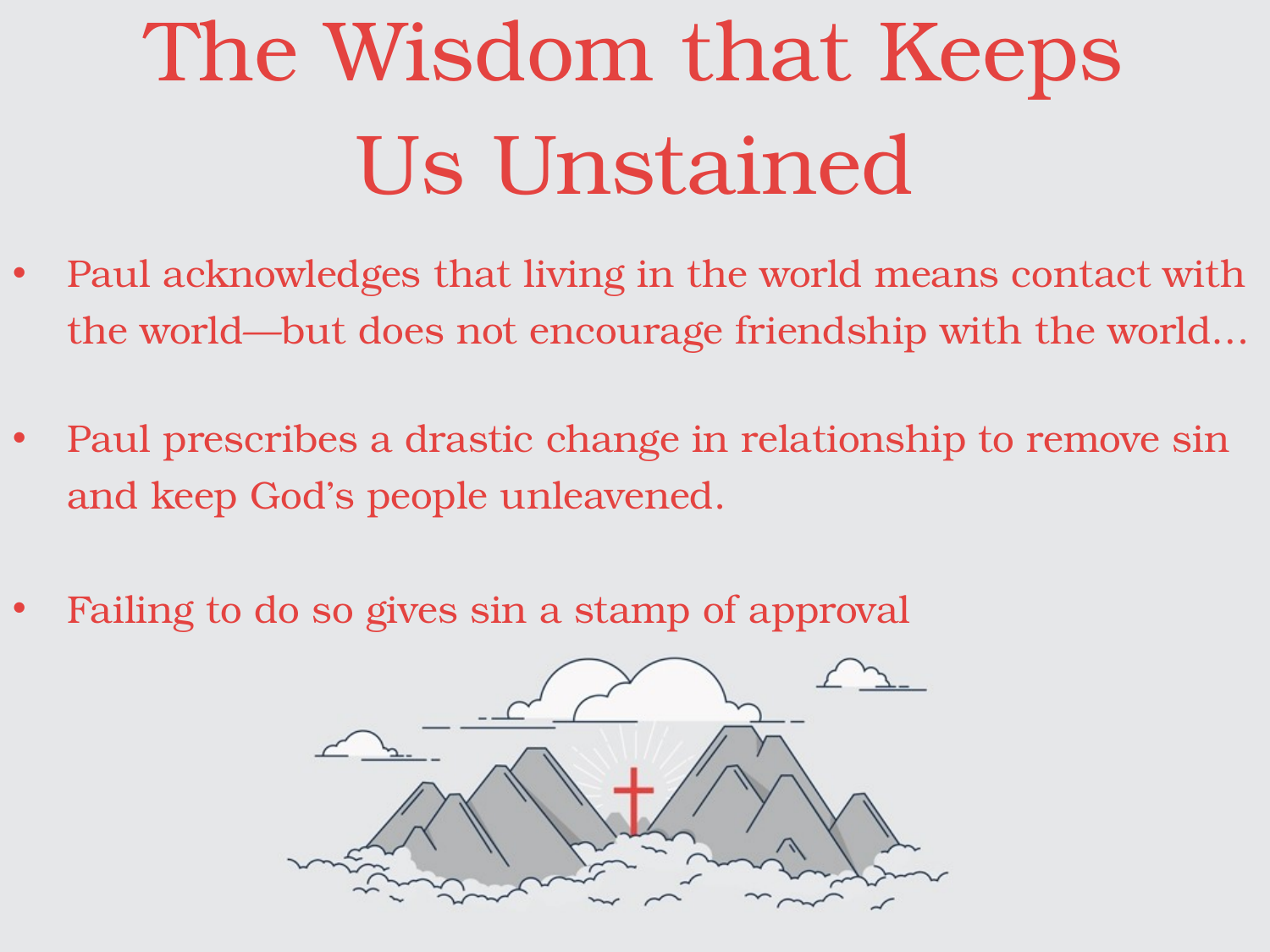

# The Wisdom that Keeps Us Unstained
Paul acknowledges that living in the world means contact with the world—but does not encourage friendship with the world…
Paul prescribes a drastic change in relationship to remove sin and keep God’s people unleavened.
Failing to do so gives sin a stamp of approval